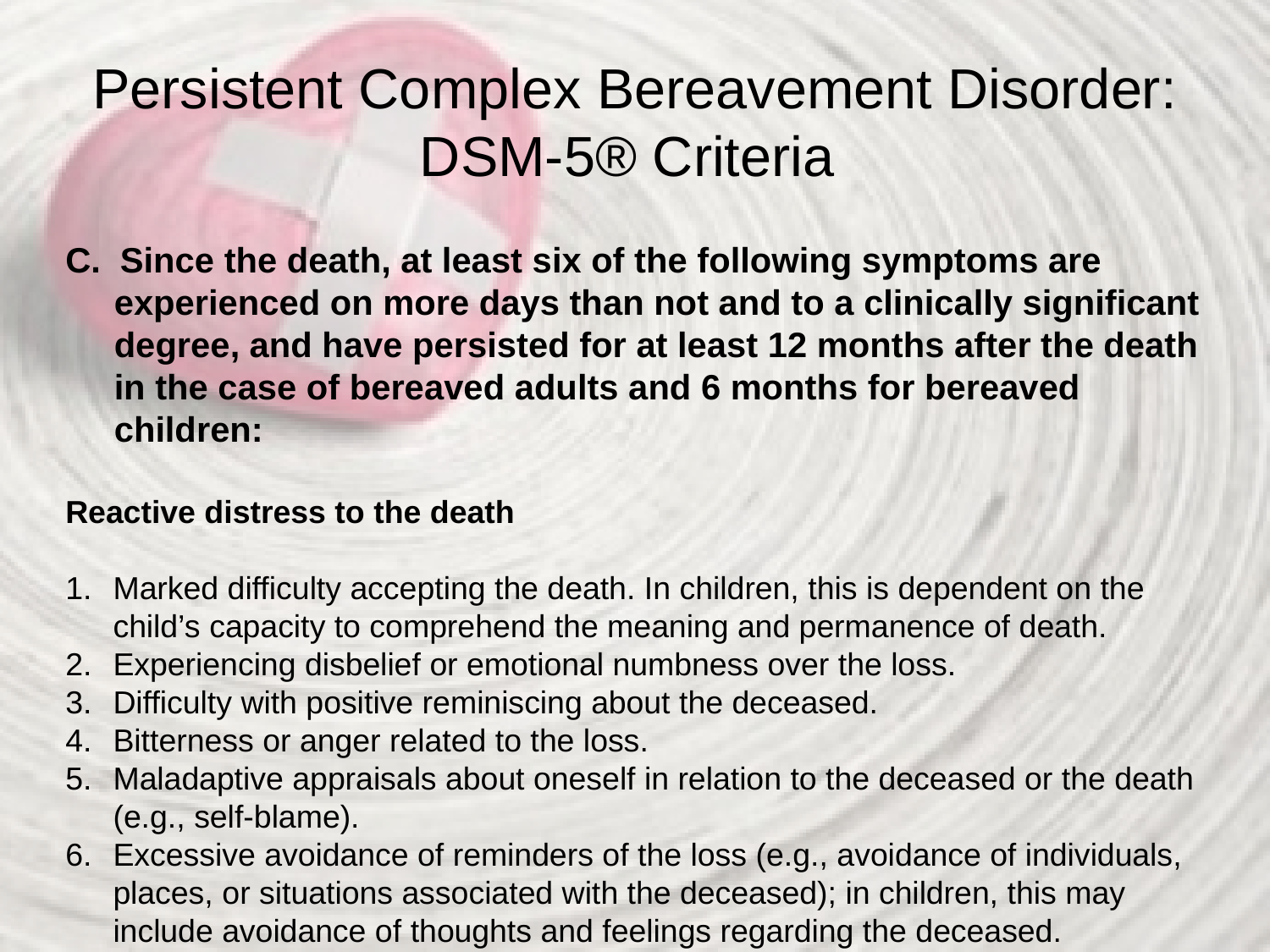

# Persistent Complex Bereavement Disorder: DSM-5® Criteria
C.  Since the death, at least six of the following symptoms are experienced on more days than not and to a clinically significant degree, and have persisted for at least 12 months after the death in the case of bereaved adults and 6 months for bereaved children:

Reactive distress to the death

Marked difficulty accepting the death. In children, this is dependent on the child’s capacity to comprehend the meaning and permanence of death.
Experiencing disbelief or emotional numbness over the loss.
Difficulty with positive reminiscing about the deceased.
Bitterness or anger related to the loss.
Maladaptive appraisals about oneself in relation to the deceased or the death (e.g., self-blame).
Excessive avoidance of reminders of the loss (e.g., avoidance of individuals, places, or situations associated with the deceased); in children, this may include avoidance of thoughts and feelings regarding the deceased.